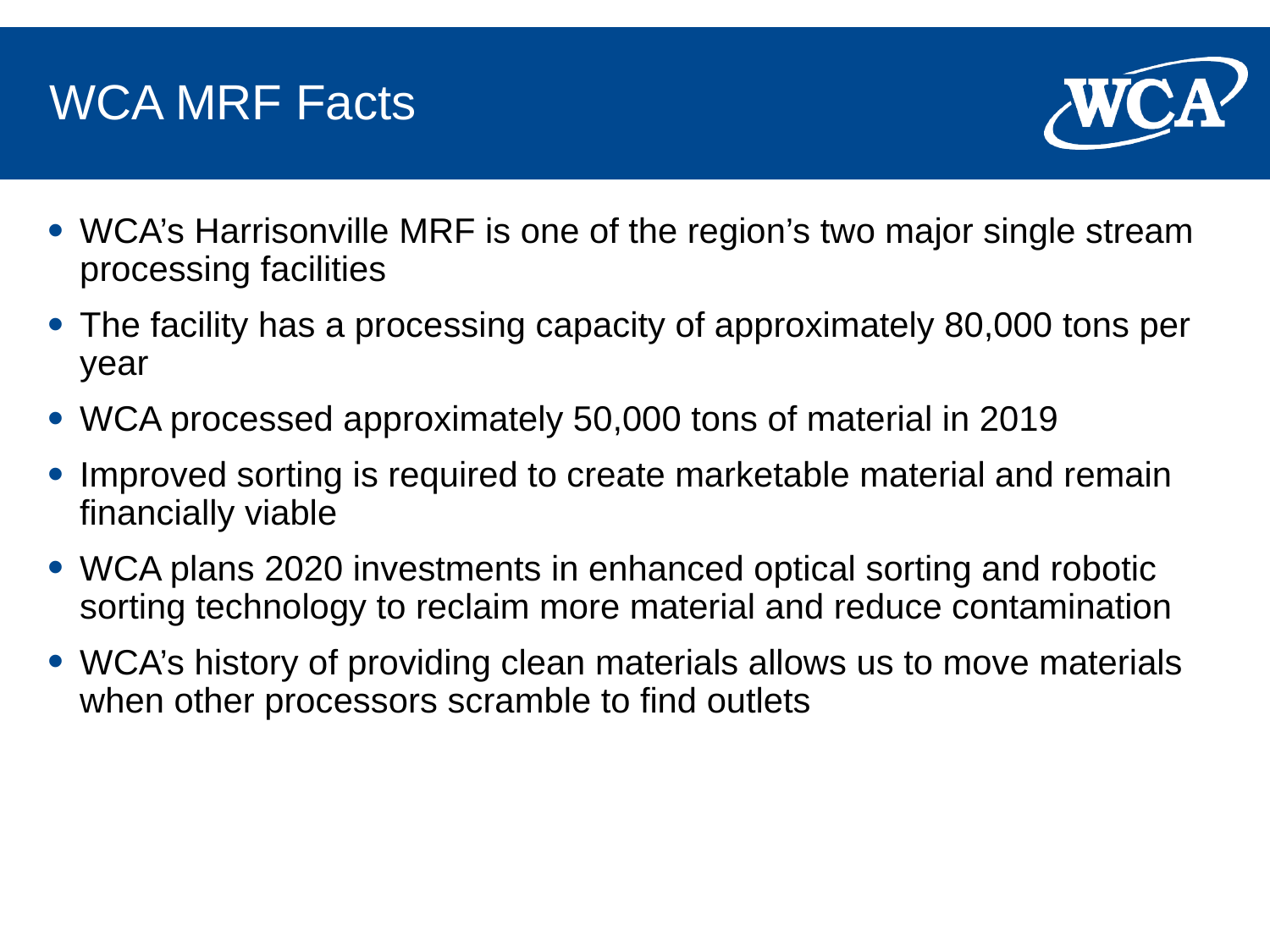

# WCA MRF Facts
WCA’s Harrisonville MRF is one of the region’s two major single stream processing facilities
The facility has a processing capacity of approximately 80,000 tons per year
WCA processed approximately 50,000 tons of material in 2019
Improved sorting is required to create marketable material and remain financially viable
WCA plans 2020 investments in enhanced optical sorting and robotic sorting technology to reclaim more material and reduce contamination
WCA’s history of providing clean materials allows us to move materials when other processors scramble to find outlets